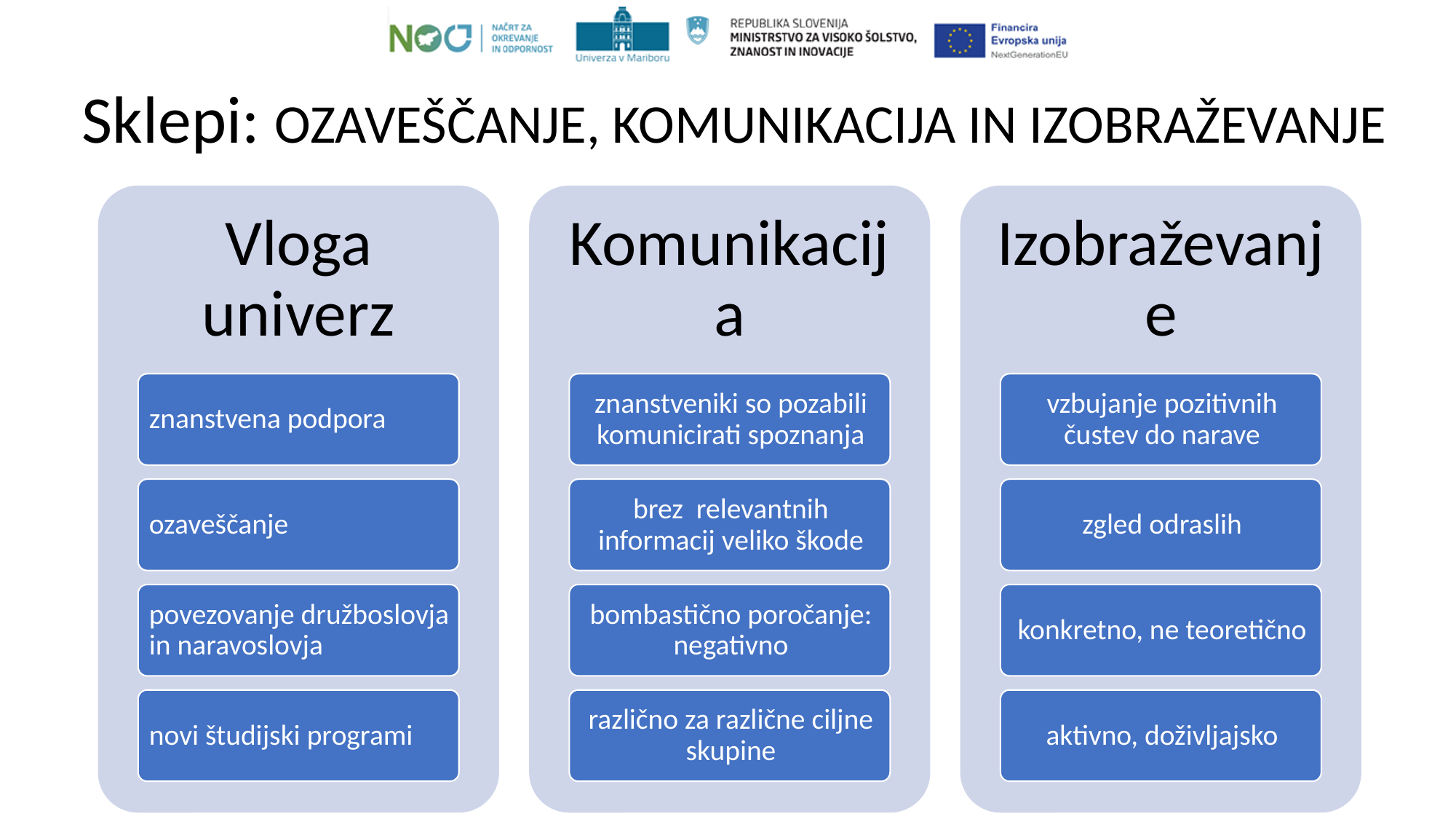

# Sklepi: OZAVEŠČANJE, KOMUNIKACIJA IN IZOBRAŽEVANJE
Vloga univerz
znanstvena podpora
ozaveščanje
povezovanje družboslovja in naravoslovja
novi študijski programi
Komunikacija
znanstveniki so pozabili komunicirati spoznanja
brez  relevantnih informacij veliko škode
bombastično poročanje: negativno
različno za različne ciljne skupine
Izobraževanje
vzbujanje pozitivnih čustev do narave
zgled odraslih
konkretno, ne teoretično
aktivno, doživljajsko